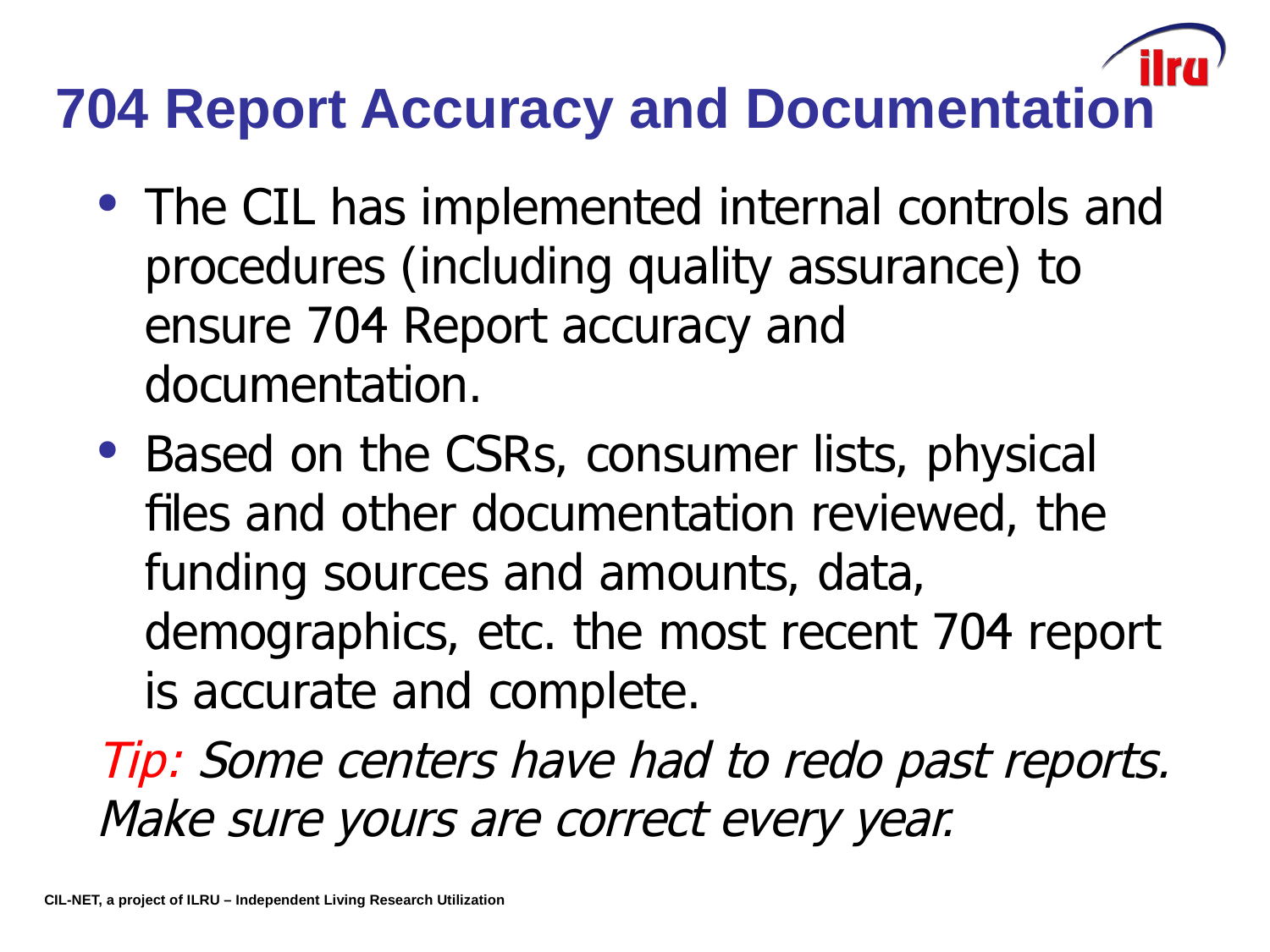

# 704 Report Accuracy and Documentation
The CIL has implemented internal controls and procedures (including quality assurance) to ensure 704 Report accuracy and documentation.
Based on the CSRs, consumer lists, physical files and other documentation reviewed, the funding sources and amounts, data, demographics, etc. the most recent 704 report is accurate and complete.
Tip: Some centers have had to redo past reports. Make sure yours are correct every year.